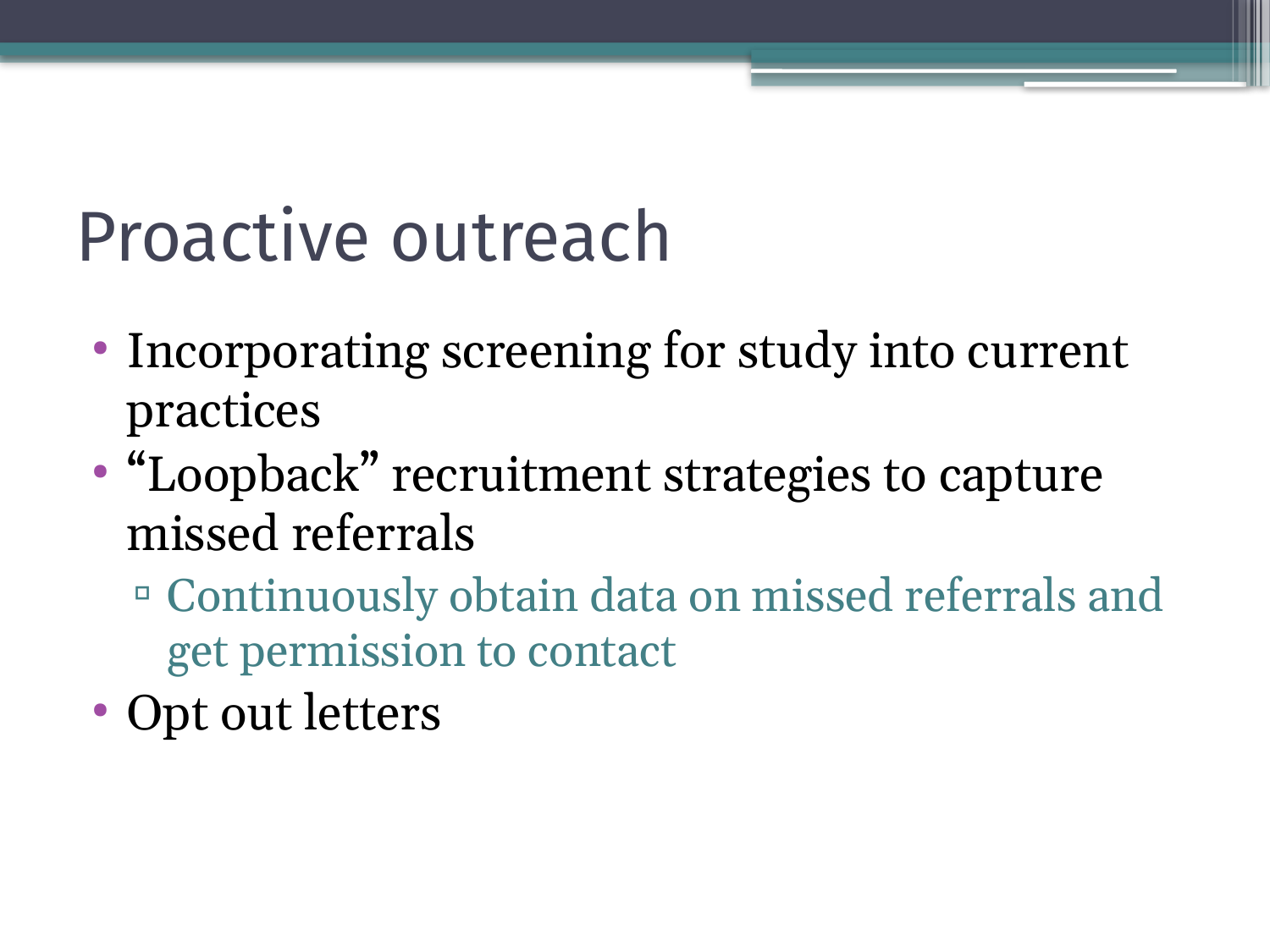

# Proactive outreach
Incorporating screening for study into current practices
“Loopback” recruitment strategies to capture missed referrals
Continuously obtain data on missed referrals and get permission to contact
Opt out letters